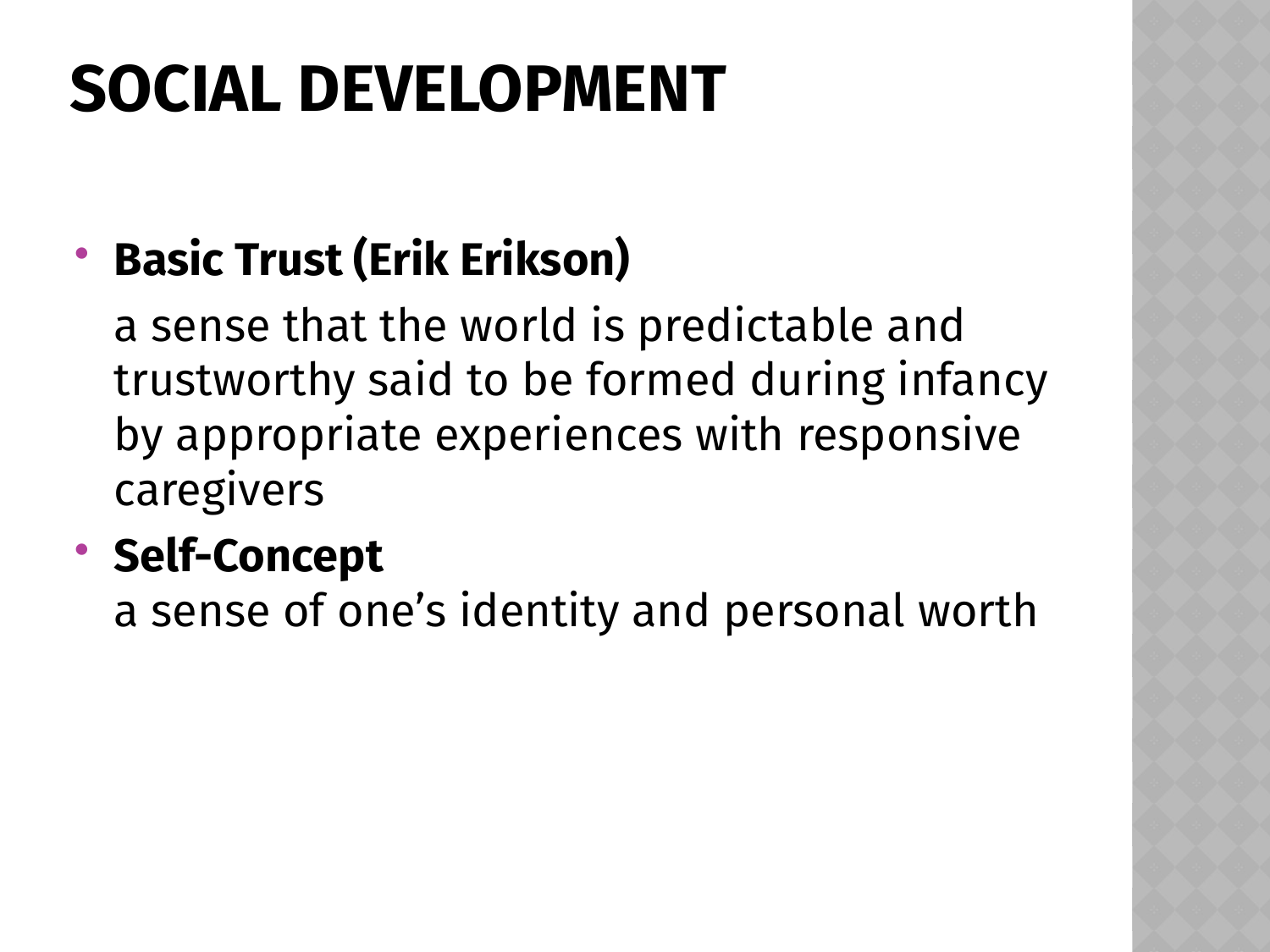

# Social Development
Basic Trust (Erik Erikson)
	a sense that the world is predictable and trustworthy said to be formed during infancy by appropriate experiences with responsive caregivers
Self-Concept
a sense of one’s identity and personal worth